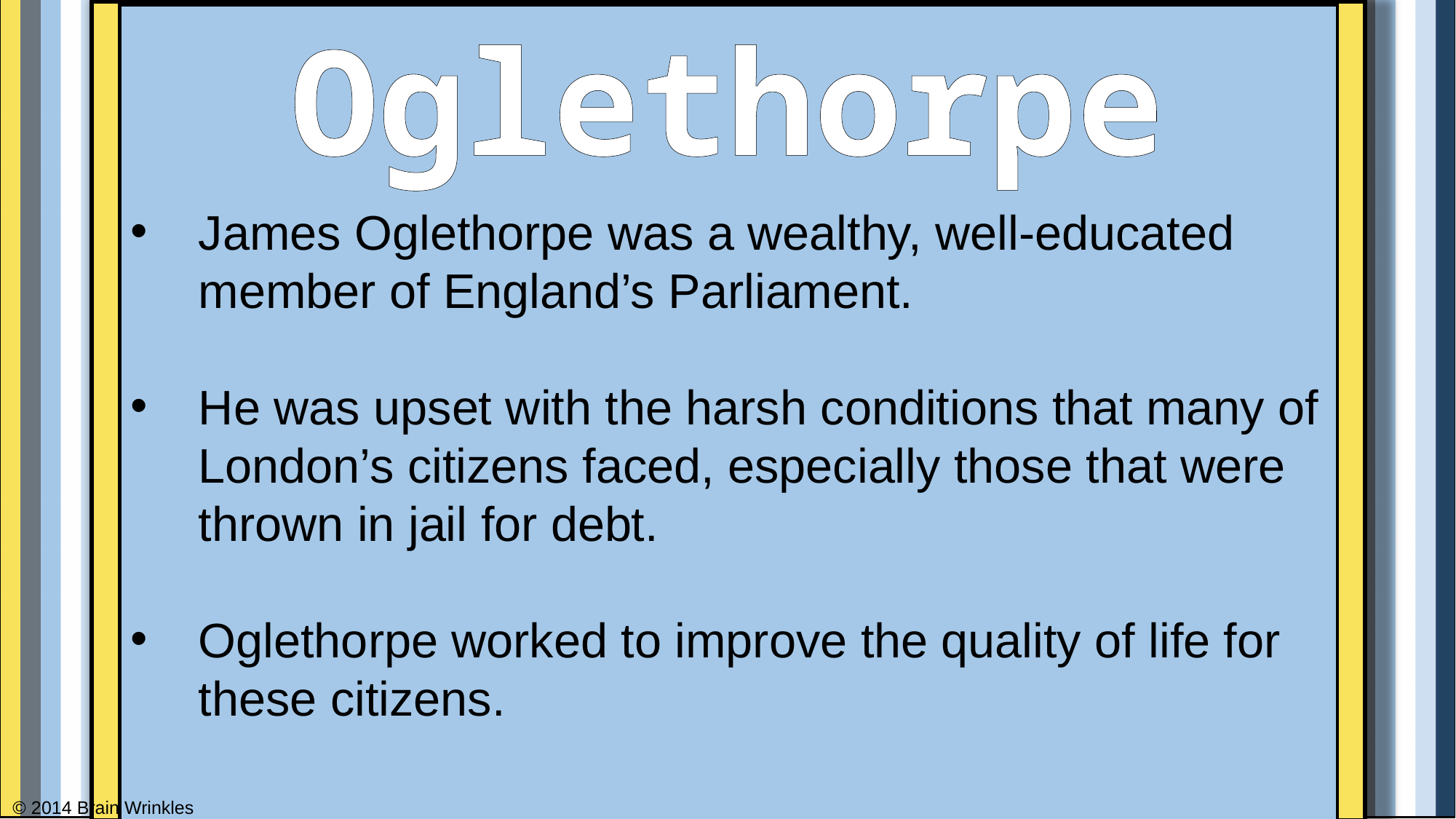

Oglethorpe

James Oglethorpe was a wealthy, well-educated member of England’s Parliament.

He was upset with the harsh conditions that many of London’s citizens faced, especially those that were thrown in jail for debt.

Oglethorpe worked to improve the quality of life for these citizens.

© 2014 Brain Wrinkles